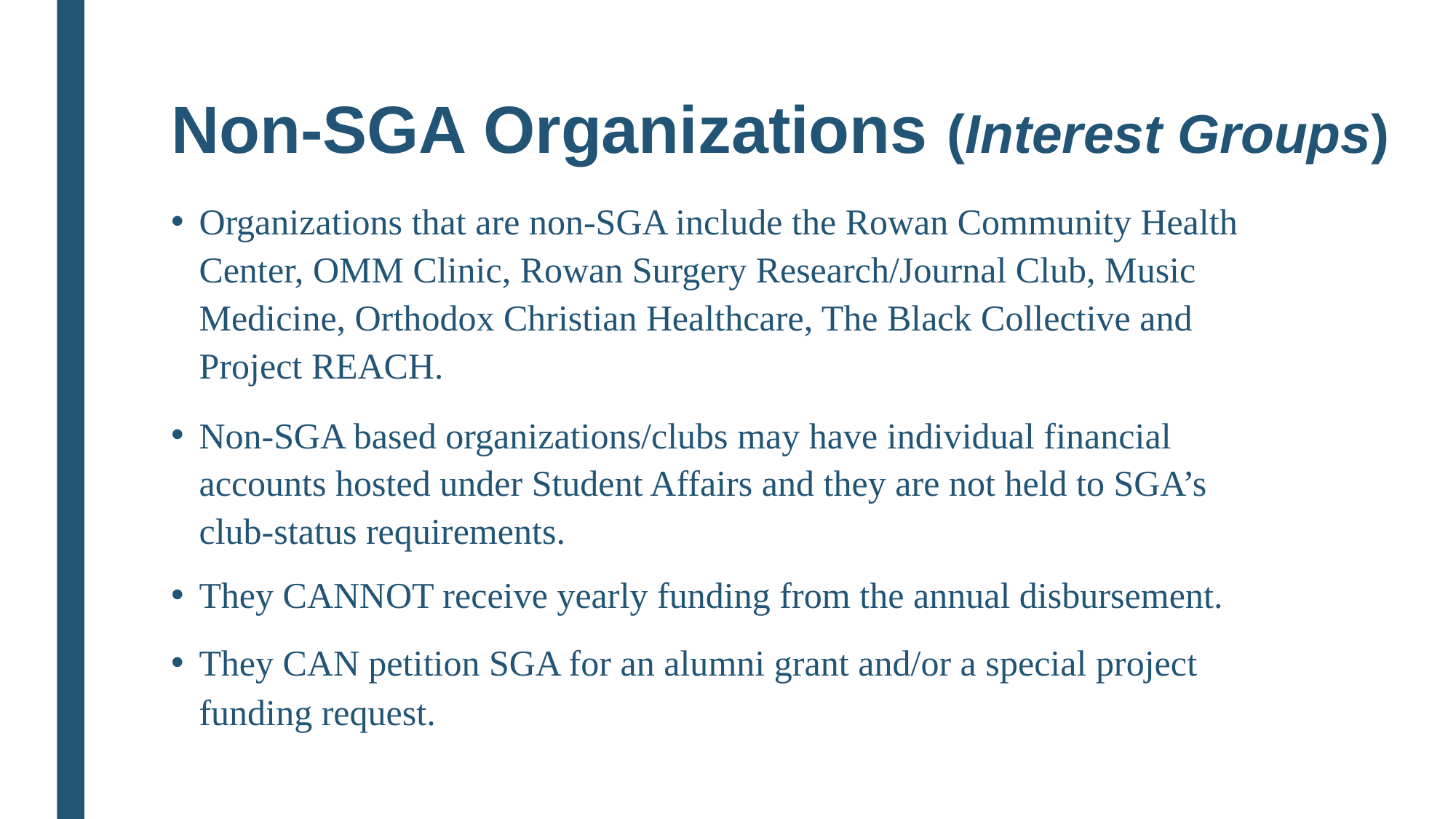

# Non-SGA Organizations (Interest Groups)
Organizations that are non-SGA include the Rowan Community Health Center, OMM Clinic, Rowan Surgery Research/Journal Club, Music Medicine, Orthodox Christian Healthcare, The Black Collective and Project REACH.
Non-SGA based organizations/clubs may have individual financial  accounts hosted under Student Affairs and they are not held to SGA’s club-status requirements.
They CANNOT receive yearly funding from the annual disbursement.
They CAN petition SGA for an alumni grant and/or a special project funding request.